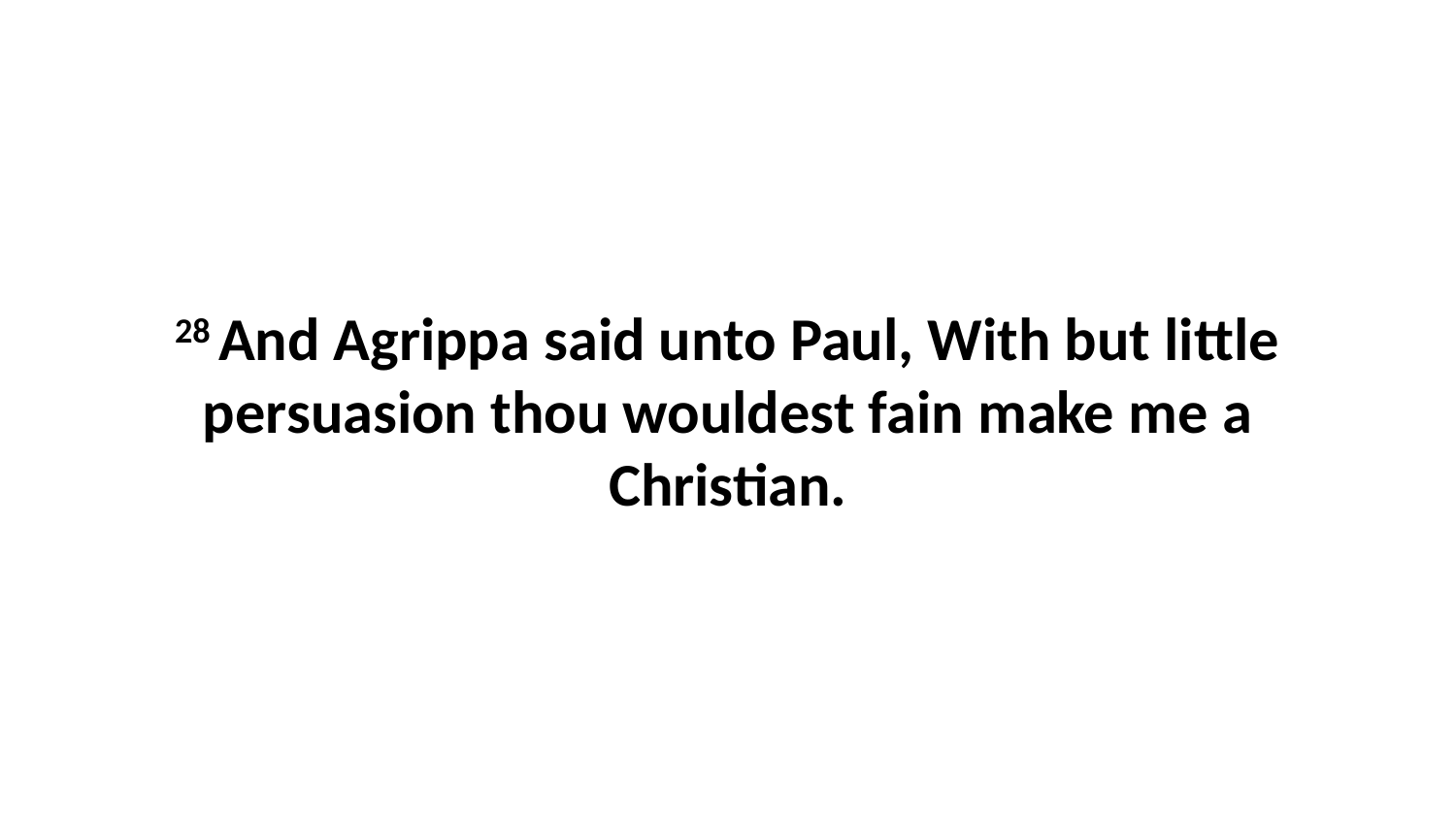

28 And Agrippa said unto Paul, With but little persuasion thou wouldest fain make me a Christian.